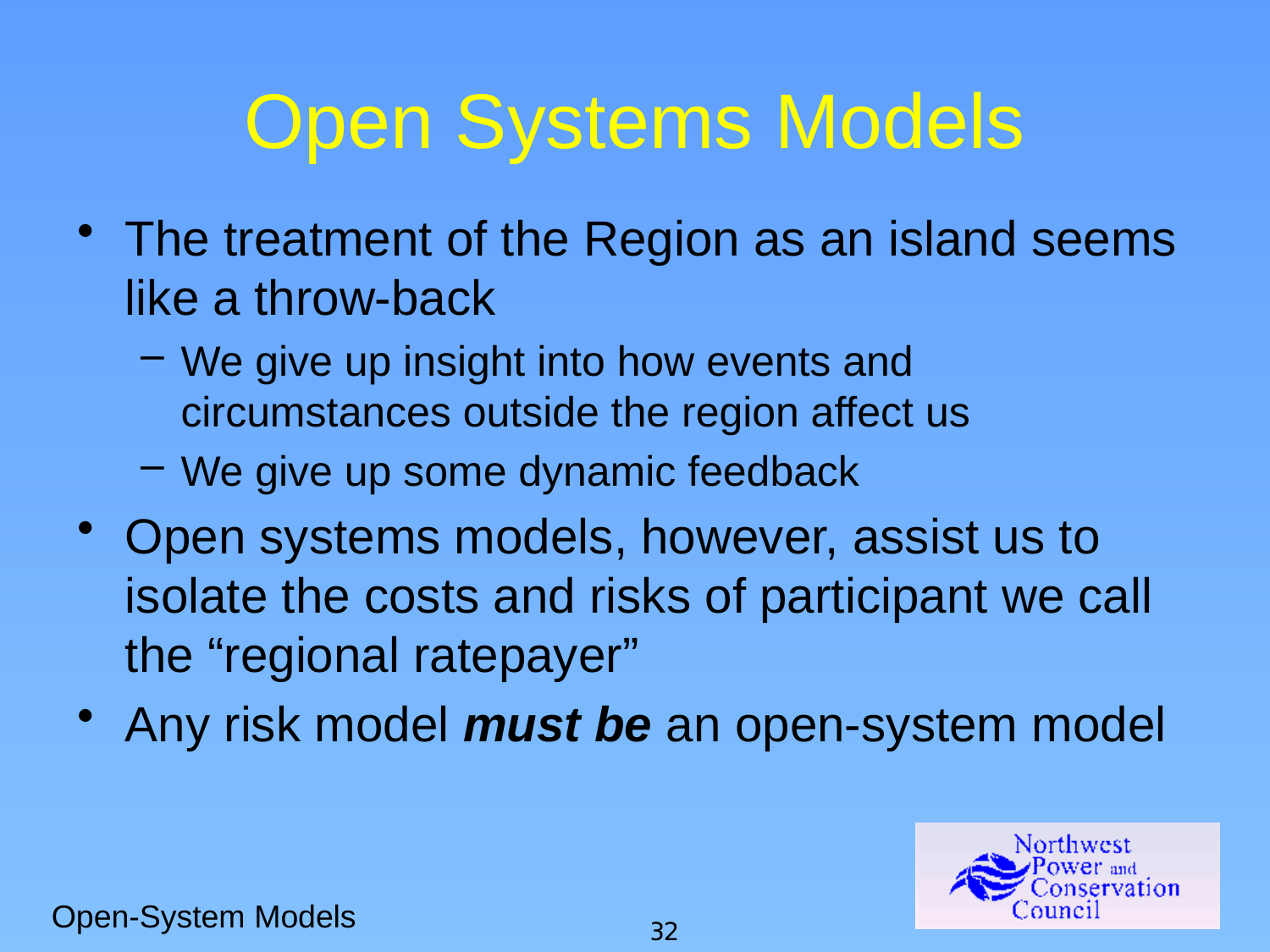

# Open Systems Models
The treatment of the Region as an island seems like a throw-back
We give up insight into how events and circumstances outside the region affect us
We give up some dynamic feedback
Open systems models, however, assist us to isolate the costs and risks of participant we call the “regional ratepayer”
Any risk model must be an open-system model
Open-System Models